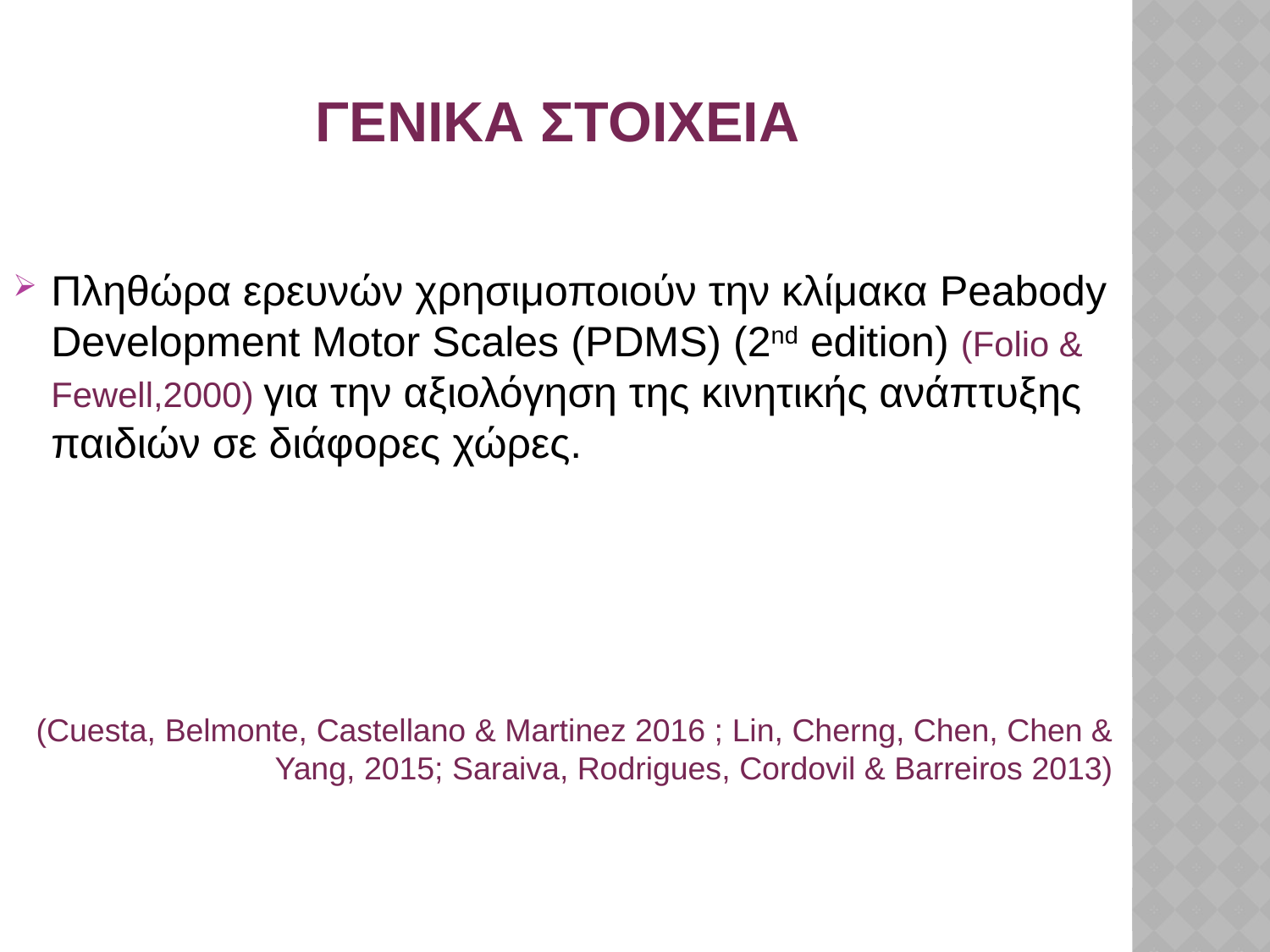

# ΓΕΝΙΚΑ ΣΤΟΙΧΕΙΑ

Πληθώρα ερευνών χρησιμοποιούν την κλίμακα Peabody Development Motor Scales (PDMS) (2nd edition) (Folio & Fewell,2000) για την αξιολόγηση της κινητικής ανάπτυξης παιδιών σε διάφορες χώρες.

(Cuesta, Belmonte, Castellano & Martinez 2016 ; Lin, Cherng, Chen, Chen & Yang, 2015; Saraiva, Rodrigues, Cordovil & Barreiros 2013)